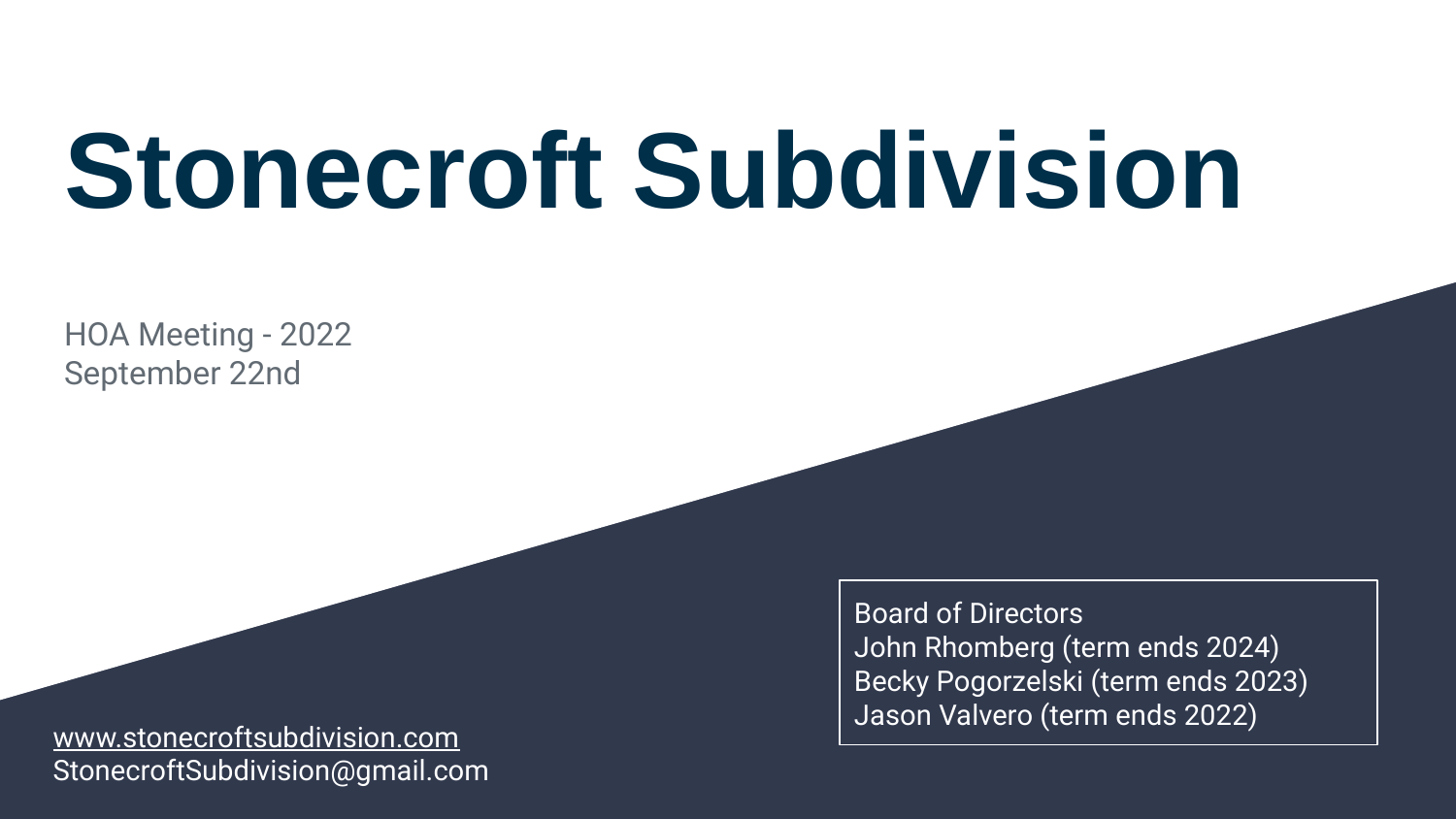

# Stonecroft Subdivision
HOA Meeting - 2022
September 22nd
Board of Directors
John Rhomberg (term ends 2024)
Becky Pogorzelski (term ends 2023)
Jason Valvero (term ends 2022)
www.stonecroftsubdivision.com
StonecroftSubdivision@gmail.com